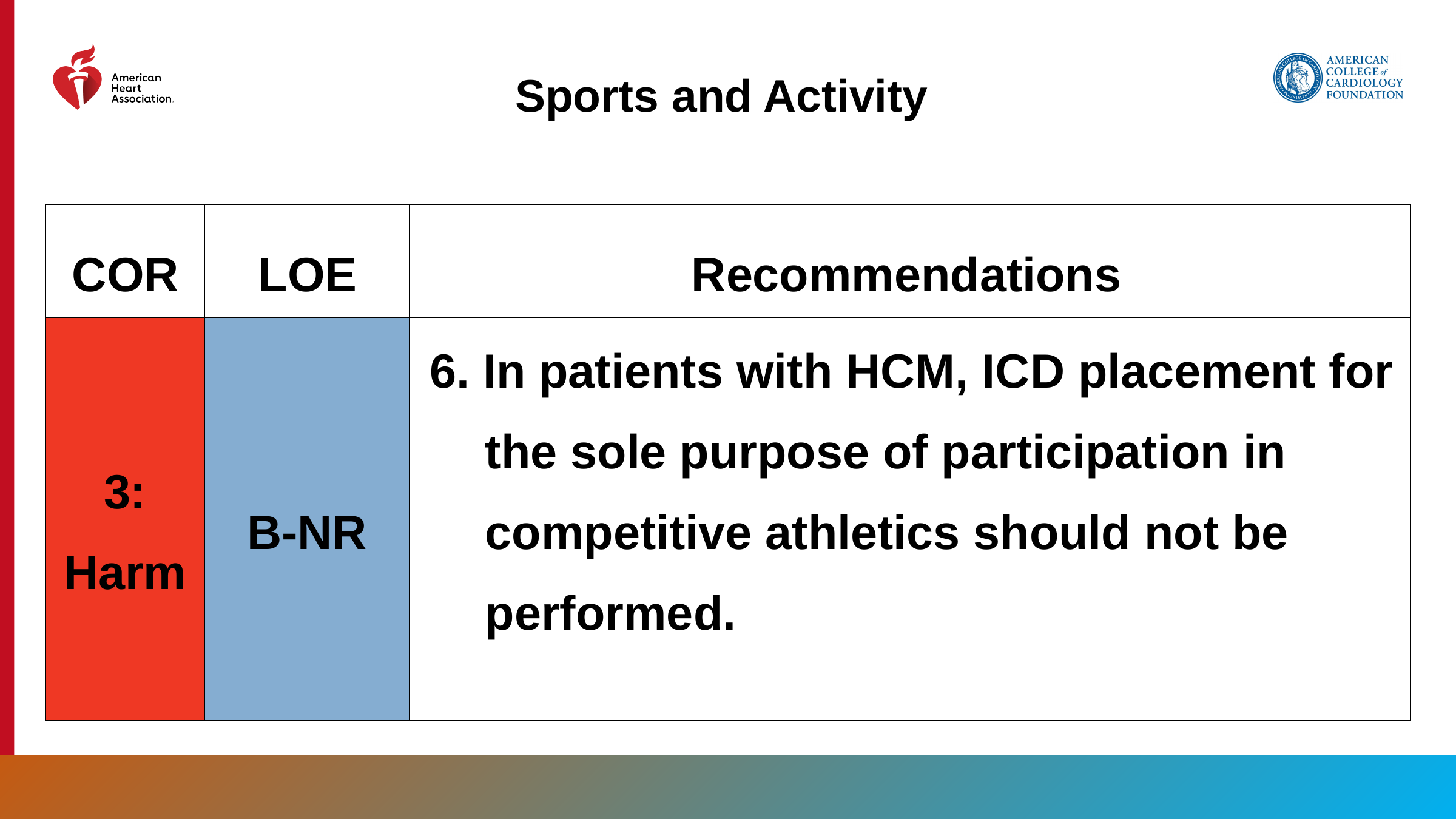

Sports and Activity
| COR | LOE | Recommendations |
| --- | --- | --- |
| 3: Harm | B-NR | 6. In patients with HCM, ICD placement for the sole purpose of participation in competitive athletics should not be performed. |
103